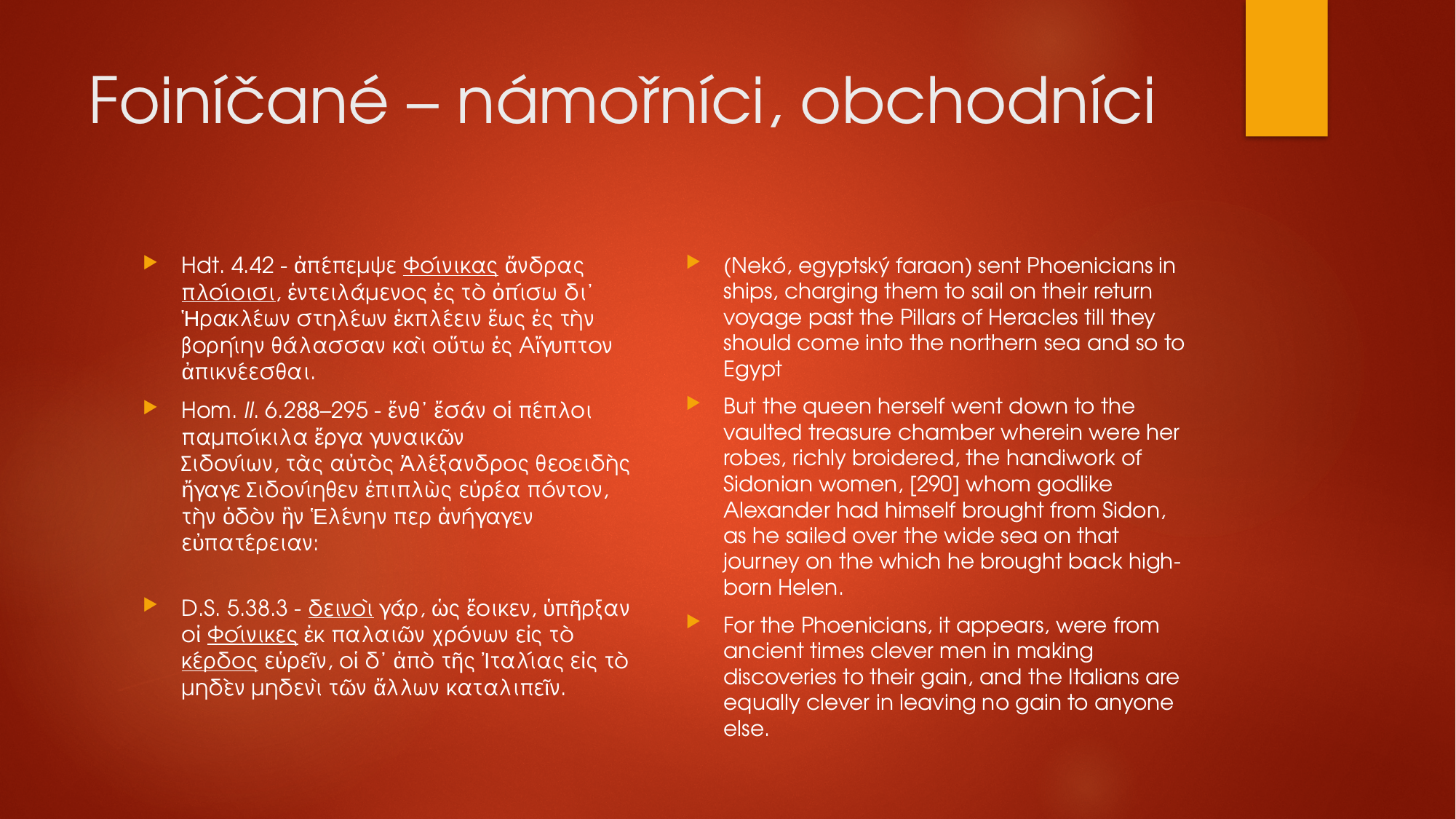

# Foiníčané – námořníci, obchodníci
Hdt. 4.42 - ἀπέπεμψε Φοίνικας ἄνδρας πλοίοισι, ἐντειλάμενος ἐς τὸ ὀπίσω δι᾽ Ἡρακλέων στηλέων ἐκπλέειν ἕως ἐς τὴν βορηίην θάλασσαν καὶ οὕτω ἐς Αἴγυπτον ἀπικνέεσθαι.
Hom. Il. 6.288–295 - ἔνθ᾽ ἔσάν οἱ πέπλοι παμποίκιλα ἔργα γυναικῶν
Σιδονίων, τὰς αὐτὸς Ἀλέξανδρος θεοειδὴς
ἤγαγε Σιδονίηθεν ἐπιπλὼς εὐρέα πόντον,
τὴν ὁδὸν ἣν Ἑλένην περ ἀνήγαγεν εὐπατέρειαν:
D.S. 5.38.3 - δεινοὶ γάρ, ὡς ἔοικεν, ὑπῆρξαν οἱ Φοίνικες ἐκ παλαιῶν χρόνων εἰς τὸ κέρδος εὑρεῖν, οἱ δ᾽ ἀπὸ τῆς Ἰταλίας εἰς τὸ μηδὲν μηδενὶ τῶν ἄλλων καταλιπεῖν.
(Nekó, egyptský faraon) sent Phoenicians in ships, charging them to sail on their return voyage past the Pillars of Heracles till they should come into the northern sea and so to Egypt
But the queen herself went down to the vaulted treasure chamber wherein were her robes, richly broidered, the handiwork of Sidonian women, [290] whom godlike Alexander had himself brought from Sidon, as he sailed over the wide sea on that journey on the which he brought back high-born Helen.
For the Phoenicians, it appears, were from ancient times clever men in making discoveries to their gain, and the Italians are equally clever in leaving no gain to anyone else.